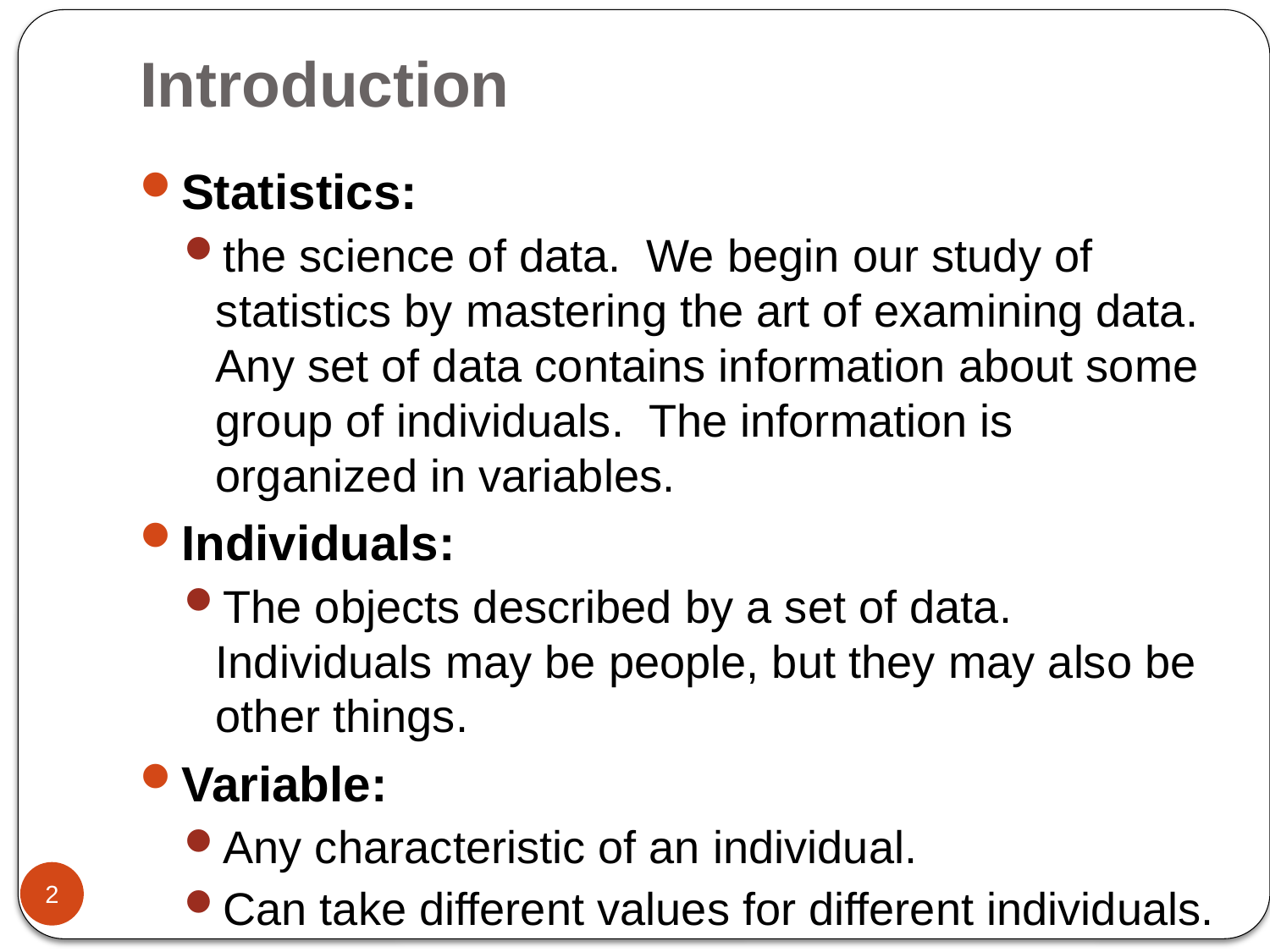

# Introduction
Statistics:
the science of data.  We begin our study of statistics by mastering the art of examining data.  Any set of data contains information about some group of individuals.  The information is organized in variables.
Individuals:
The objects described by a set of data.  Individuals may be people, but they may also be other things.
Variable:
Any characteristic of an individual.
Can take different values for different individuals.

2